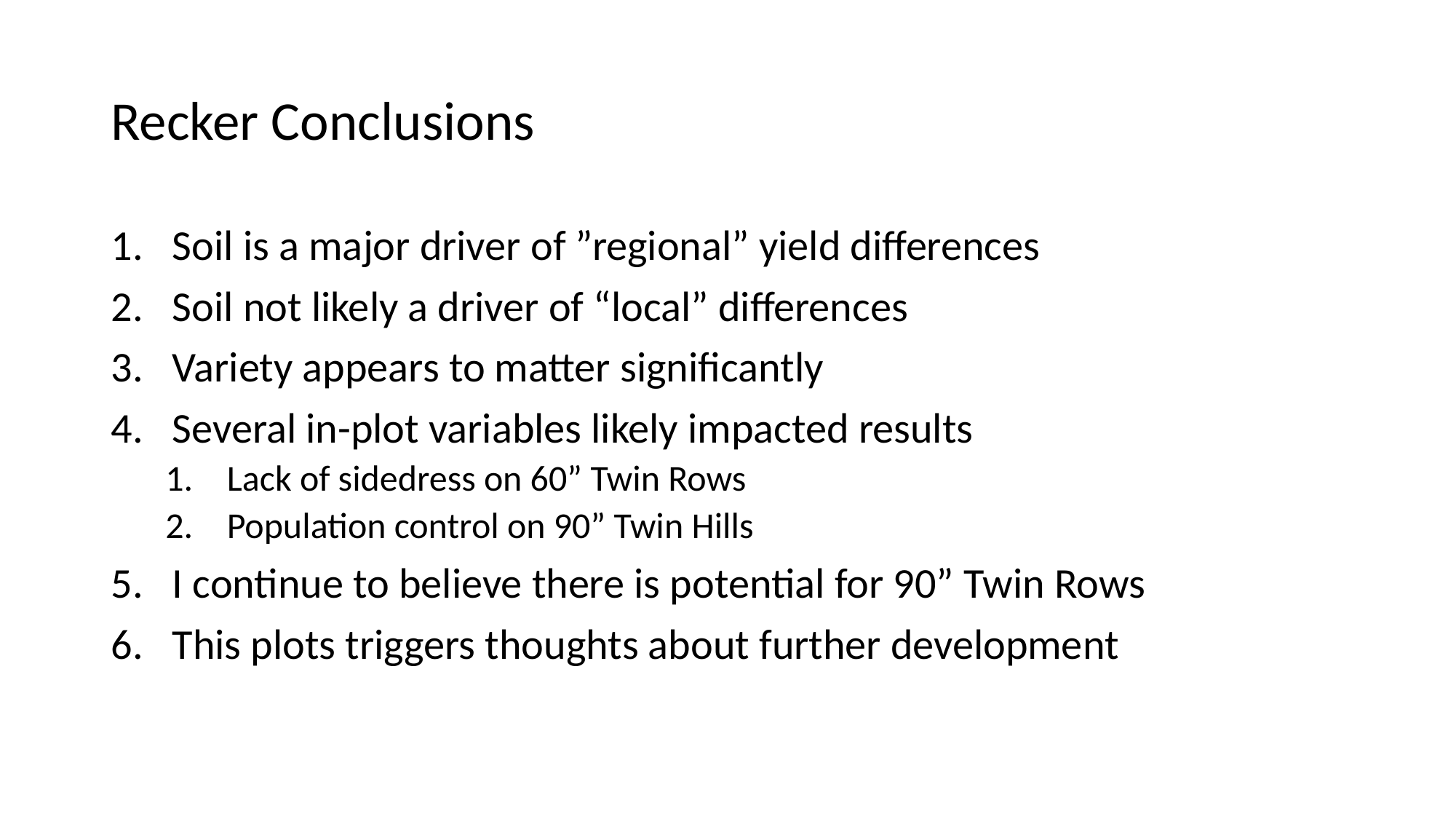

# Recker Conclusions
Soil is a major driver of ”regional” yield differences
Soil not likely a driver of “local” differences
Variety appears to matter significantly
Several in-plot variables likely impacted results
Lack of sidedress on 60” Twin Rows
Population control on 90” Twin Hills
I continue to believe there is potential for 90” Twin Rows
This plots triggers thoughts about further development